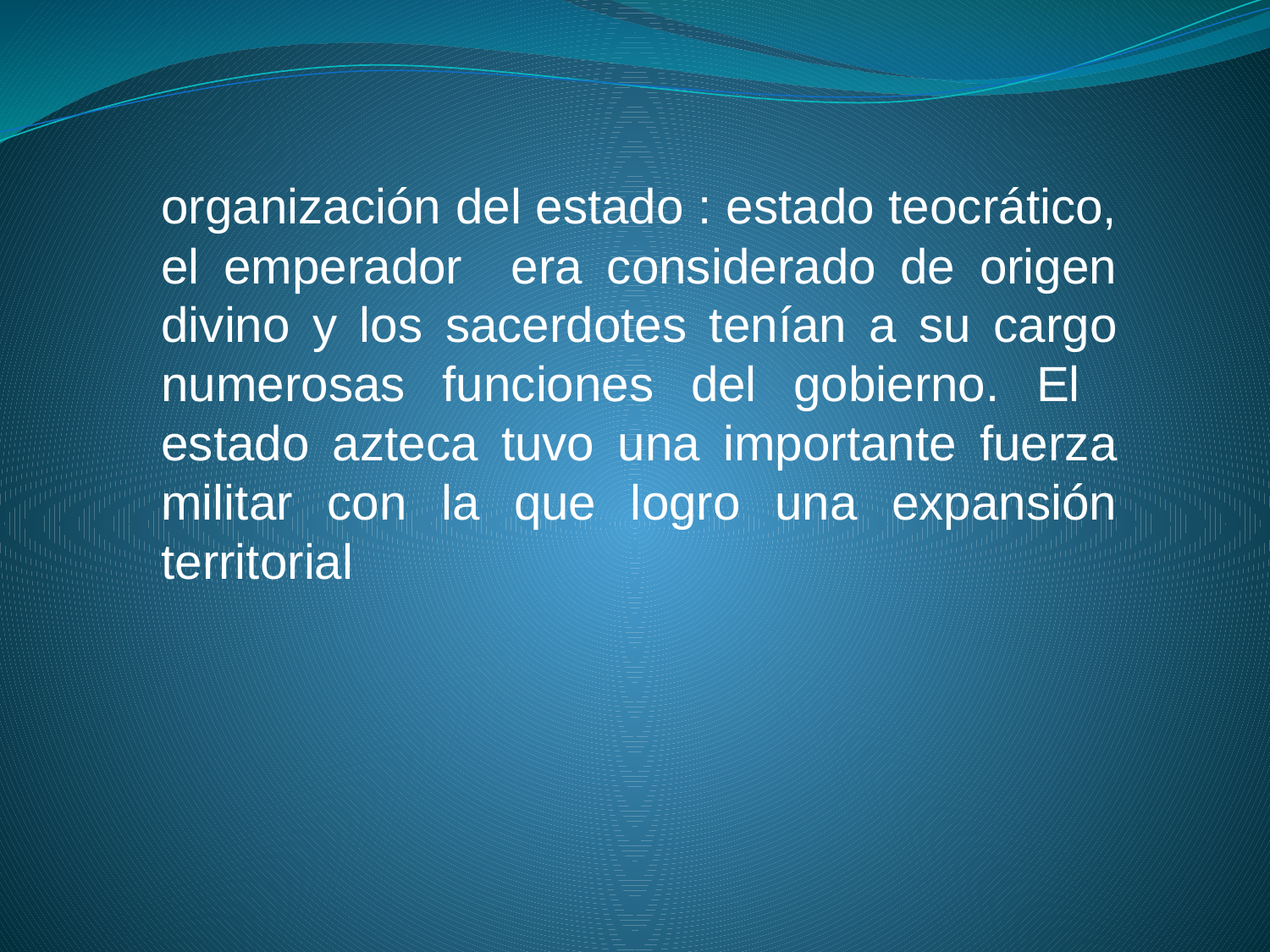

organización del estado : estado teocrático, el emperador  era considerado de origen divino y los sacerdotes tenían a su cargo numerosas funciones del gobierno. El  estado azteca tuvo una importante fuerza militar con la que logro una expansión territorial